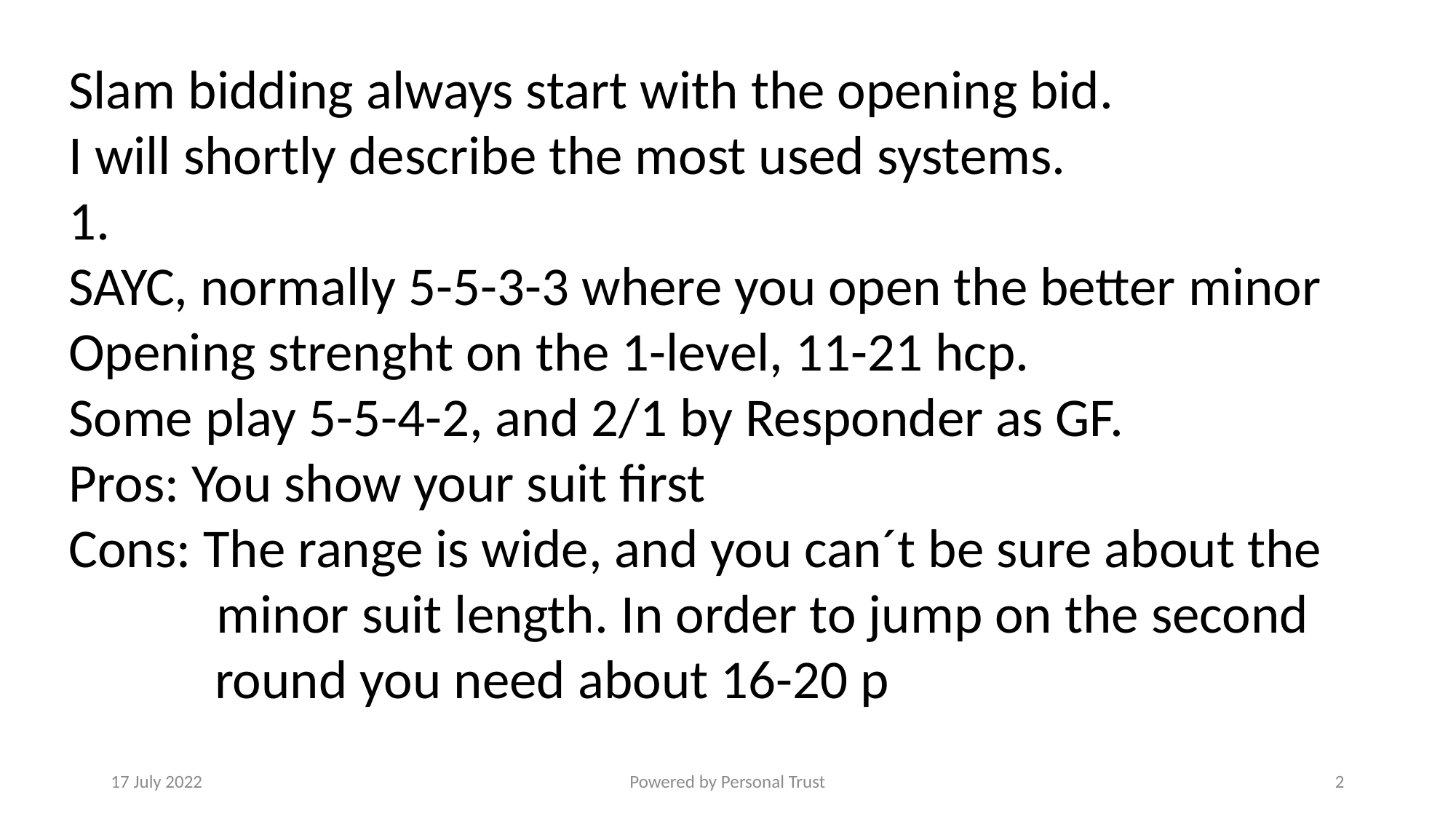

Slam bidding always start with the opening bid.
I will shortly describe the most used systems.
1.
SAYC, normally 5-5-3-3 where you open the better minor
Opening strenght on the 1-level, 11-21 hcp.
Some play 5-5-4-2, and 2/1 by Responder as GF.
Pros: You show your suit first
Cons: The range is wide, and you can´t be sure about the
            minor suit length. In order to jump on the second
	   round you need about 16-20 p

17 July 2022
Powered by Personal Trust
2